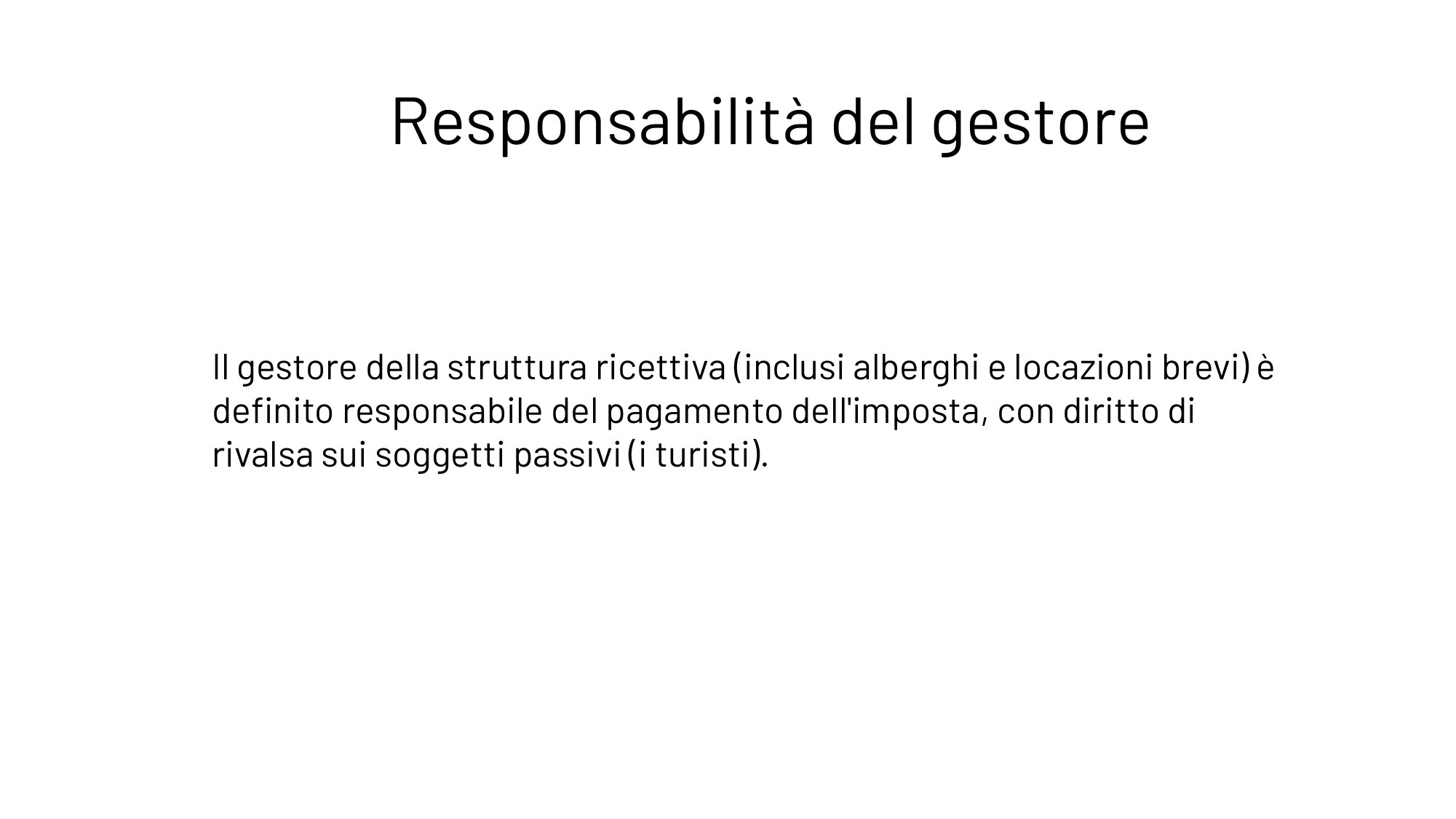

# Responsabilità del gestore
Il gestore della struttura ricettiva (inclusi alberghi e locazioni brevi) è definito responsabile del pagamento dell'imposta, con diritto di rivalsa sui soggetti passivi (i turisti).